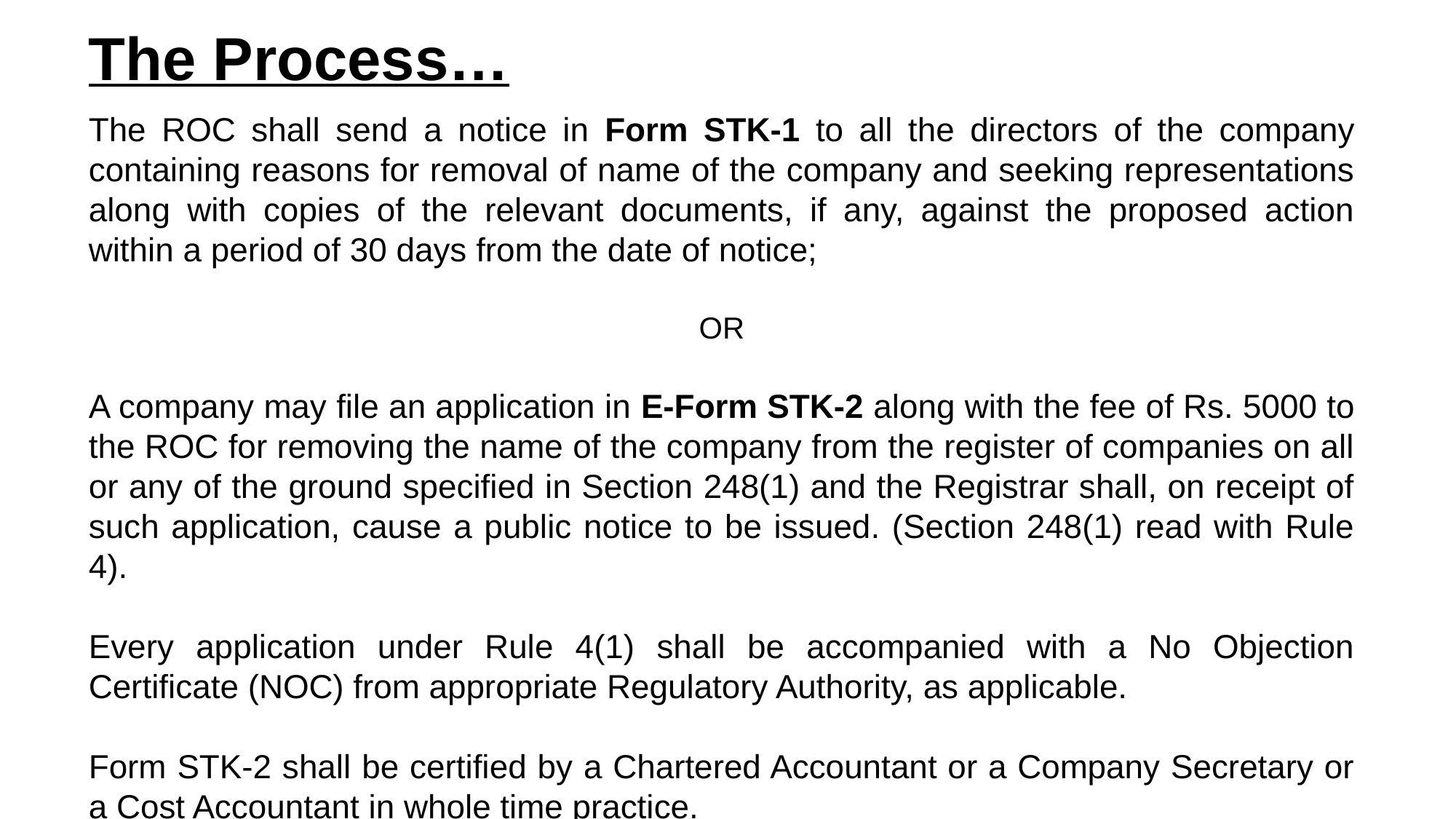

The Process…
The ROC shall send a notice in Form STK-1 to all the directors of the company containing reasons for removal of name of the company and seeking representations along with copies of the relevant documents, if any, against the proposed action within a period of 30 days from the date of notice;
OR
A company may file an application in E-Form STK-2 along with the fee of Rs. 5000 to the ROC for removing the name of the company from the register of companies on all or any of the ground specified in Section 248(1) and the Registrar shall, on receipt of such application, cause a public notice to be issued. (Section 248(1) read with Rule 4).

Every application under Rule 4(1) shall be accompanied with a No Objection Certificate (NOC) from appropriate Regulatory Authority, as applicable.

Form STK-2 shall be certified by a Chartered Accountant or a Company Secretary or a Cost Accountant in whole time practice.